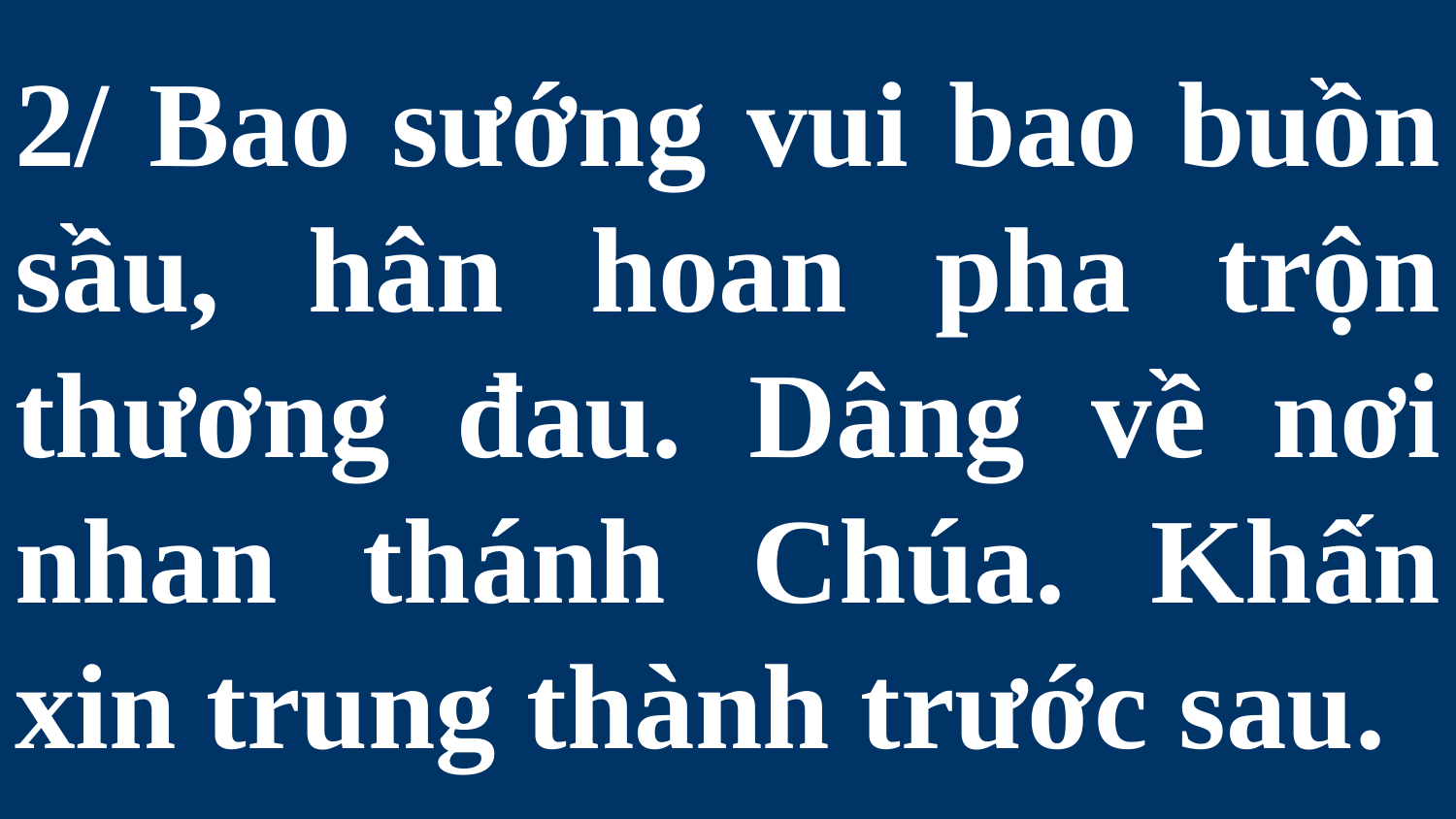

# 2/ Bao sướng vui bao buồn sầu, hân hoan pha trộn thương đau. Dâng về nơi nhan thánh Chúa. Khấn xin trung thành trước sau.